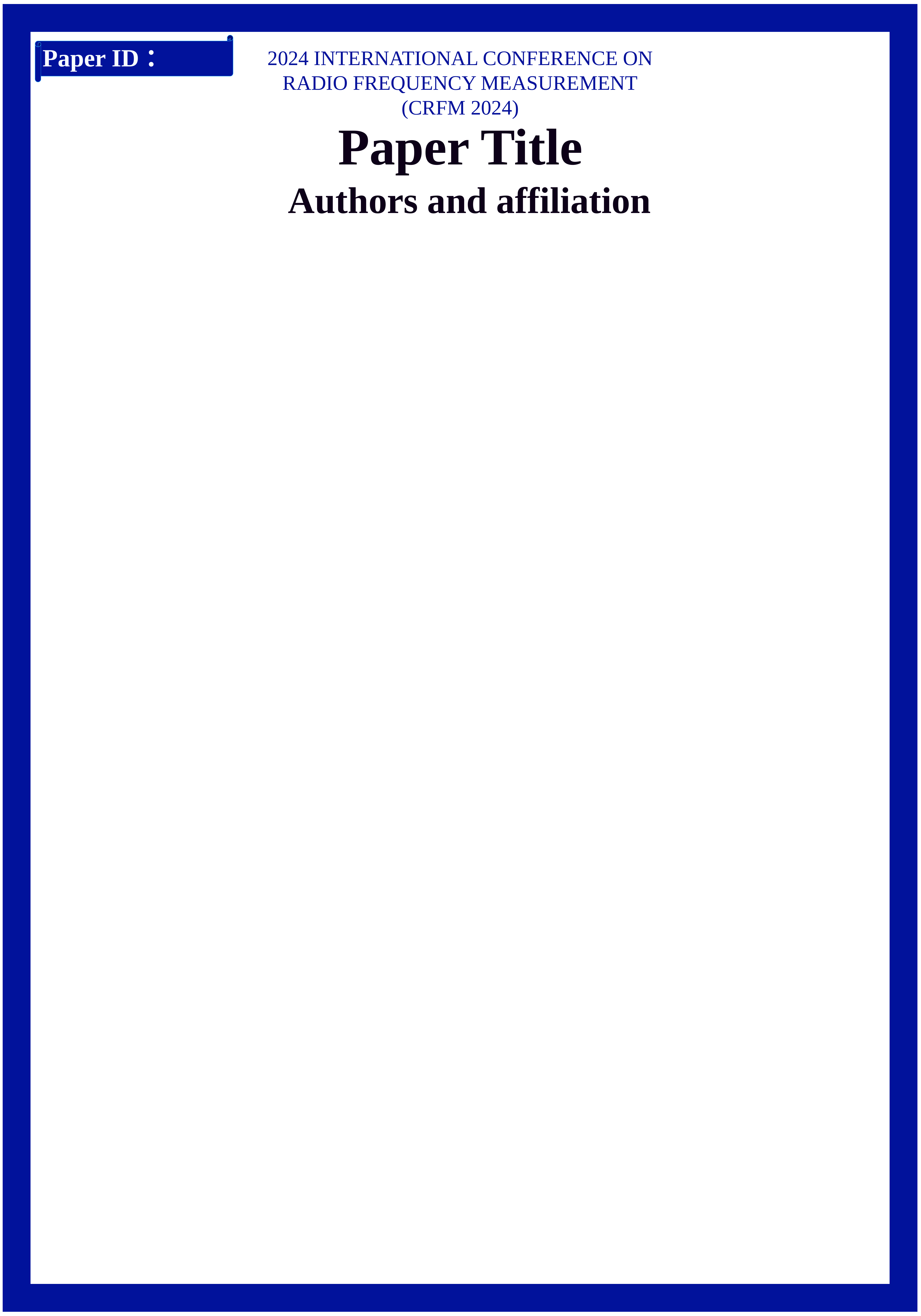

Paper ID：
2024 INTERNATIONAL CONFERENCE ON RADIO FREQUENCY MEASUREMENT
(CRFM 2024)
Paper Title
  Authors and affiliation